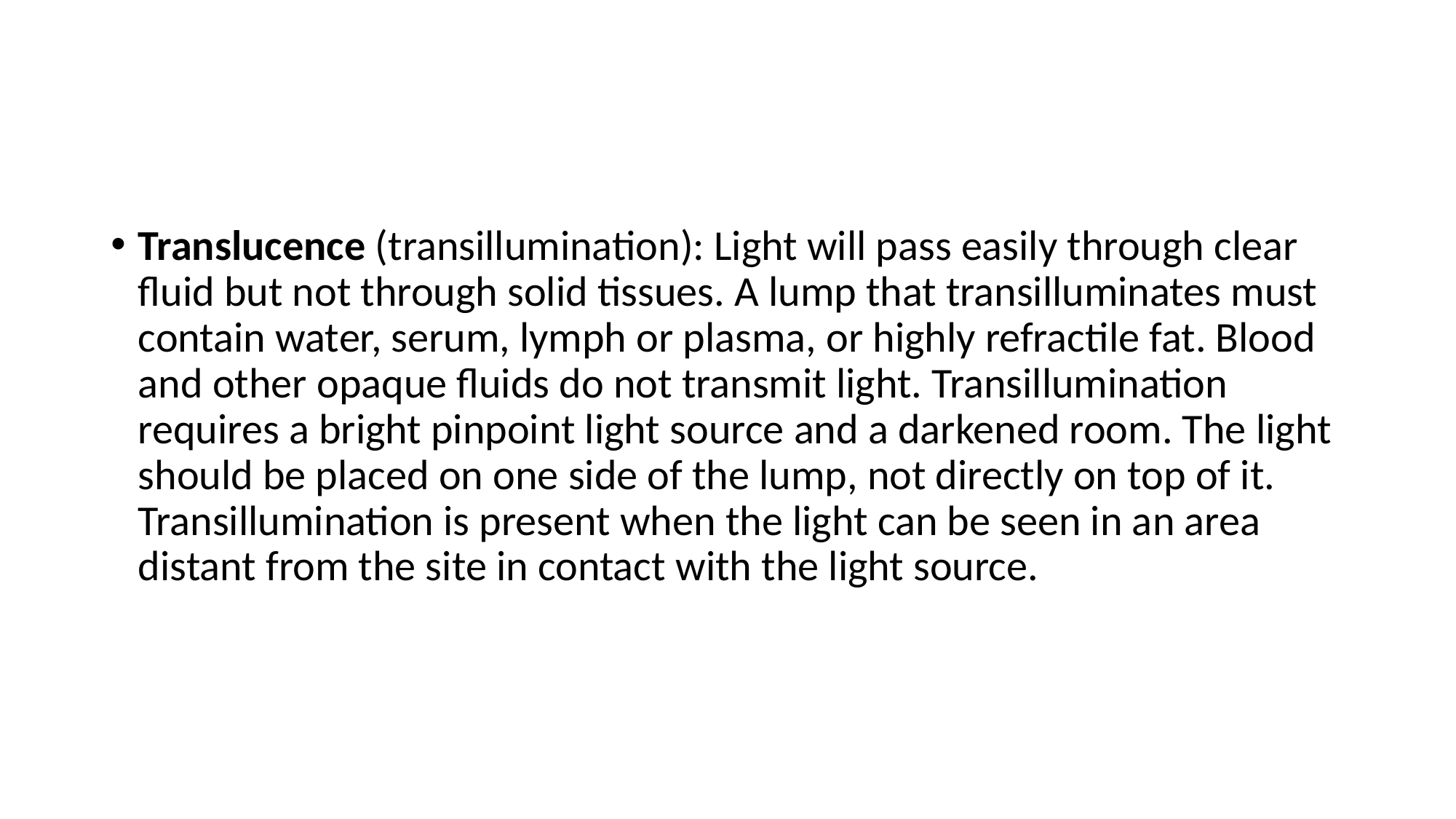

#
Translucence (transillumination): Light will pass easily through clear fluid but not through solid tissues. A lump that transilluminates must contain water, serum, lymph or plasma, or highly refractile fat. Blood and other opaque fluids do not transmit light. Transillumination requires a bright pinpoint light source and a darkened room. The light should be placed on one side of the lump, not directly on top of it. Transillumination is present when the light can be seen in an area distant from the site in contact with the light source.